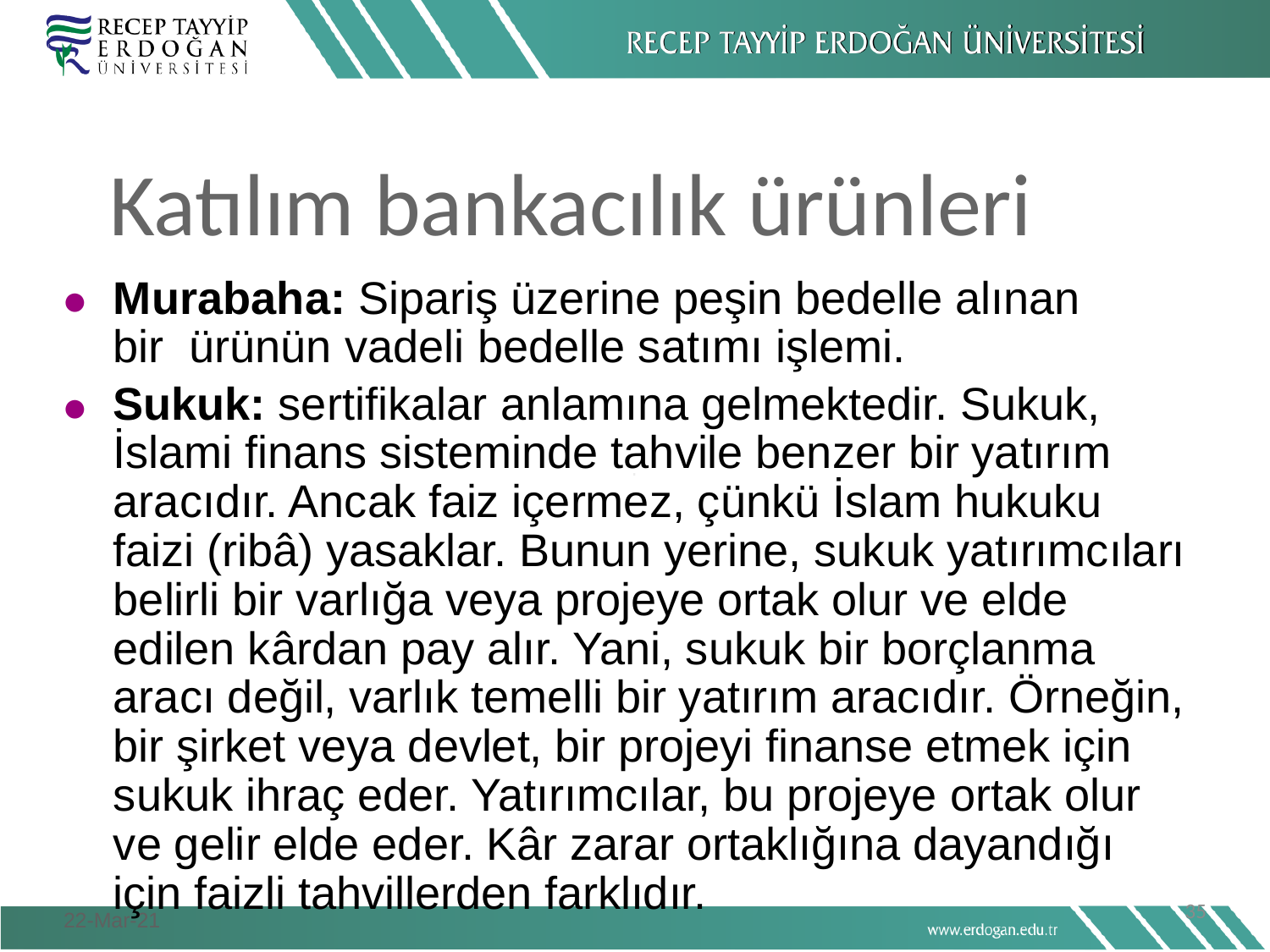

# Katılım bankacılık ürünleri
Murabaha: Sipariş üzerine peşin bedelle alınan bir  ürünün vadeli bedelle satımı işlemi.
Sukuk: sertifikalar anlamına gelmektedir. Sukuk, İslami finans sisteminde tahvile benzer bir yatırım aracıdır. Ancak faiz içermez, çünkü İslam hukuku faizi (ribâ) yasaklar. Bunun yerine, sukuk yatırımcıları belirli bir varlığa veya projeye ortak olur ve elde edilen kârdan pay alır. Yani, sukuk bir borçlanma aracı değil, varlık temelli bir yatırım aracıdır. Örneğin, bir şirket veya devlet, bir projeyi finanse etmek için sukuk ihraç eder. Yatırımcılar, bu projeye ortak olur ve gelir elde eder. Kâr zarar ortaklığına dayandığı için faizli tahvillerden farklıdır.
35
22-Mar-21